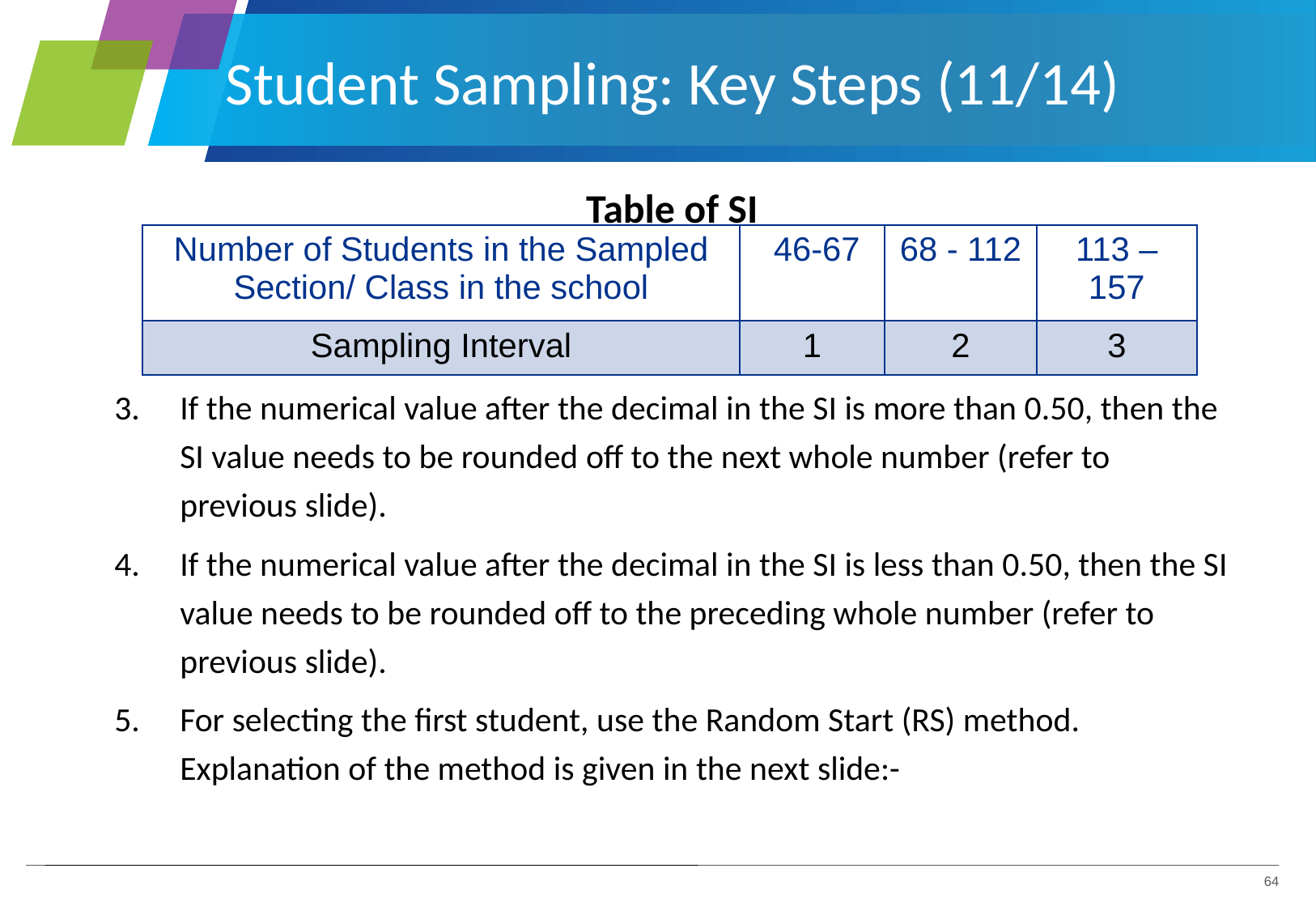

Student Sampling: Key Steps (11/14)
Table of SI

If the numerical value after the decimal in the SI is more than 0.50, then the SI value needs to be rounded off to the next whole number (refer to previous slide).
If the numerical value after the decimal in the SI is less than 0.50, then the SI value needs to be rounded off to the preceding whole number (refer to previous slide).
For selecting the first student, use the Random Start (RS) method. Explanation of the method is given in the next slide:-

| Number of Students in the Sampled Section/ Class in the school | 46-67 | 68 - 112 | 113 – 157 |
| --- | --- | --- | --- |
| Sampling Interval | 1 | 2 | 3 |